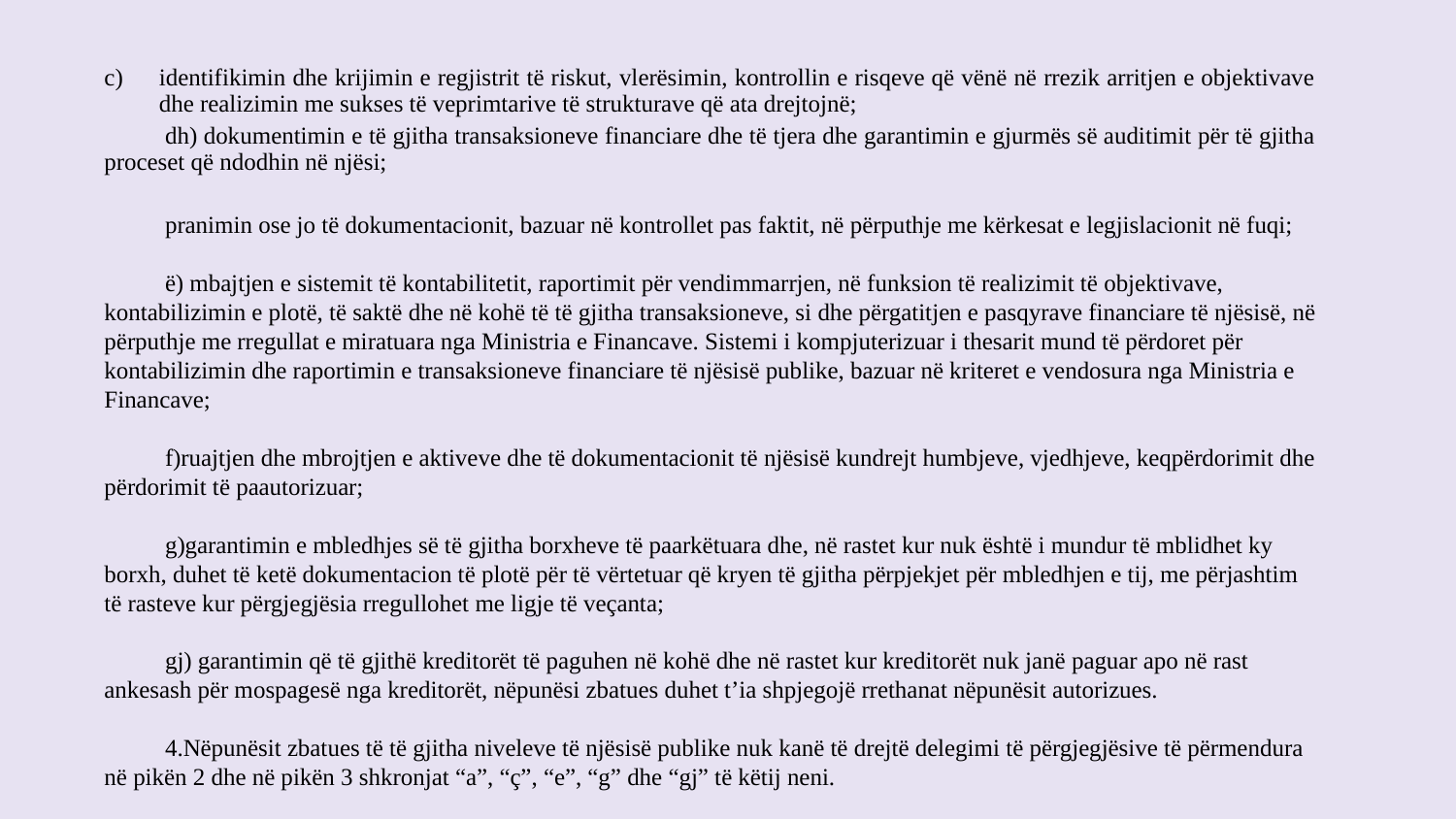

identifikimin dhe krijimin e regjistrit të riskut, vlerësimin, kontrollin e risqeve që vënë në rrezik arritjen e objektivave dhe realizimin me sukses të veprimtarive të strukturave që ata drejtojnë;

dh) dokumentimin e të gjitha transaksioneve financiare dhe të tjera dhe garantimin e gjurmës së auditimit për të gjitha proceset që ndodhin në njësi;

pranimin ose jo të dokumentacionit, bazuar në kontrollet pas faktit, në përputhje me kërkesat e legjislacionit në fuqi;

ë) mbajtjen e sistemit të kontabilitetit, raportimit për vendimmarrjen, në funksion të realizimit të objektivave, kontabilizimin e plotë, të saktë dhe në kohë të të gjitha transaksioneve, si dhe përgatitjen e pasqyrave financiare të njësisë, në përputhje me rregullat e miratuara nga Ministria e Financave. Sistemi i kompjuterizuar i thesarit mund të përdoret për kontabilizimin dhe raportimin e transaksioneve financiare të njësisë publike, bazuar në kriteret e vendosura nga Ministria e Financave;

f)ruajtjen dhe mbrojtjen e aktiveve dhe të dokumentacionit të njësisë kundrejt humbjeve, vjedhjeve, keqpërdorimit dhe përdorimit të paautorizuar;

g)garantimin e mbledhjes së të gjitha borxheve të paarkëtuara dhe, në rastet kur nuk është i mundur të mblidhet ky borxh, duhet të ketë dokumentacion të plotë për të vërtetuar që kryen të gjitha përpjekjet për mbledhjen e tij, me përjashtim të rasteve kur përgjegjësia rregullohet me ligje të veçanta;

gj) garantimin që të gjithë kreditorët të paguhen në kohë dhe në rastet kur kreditorët nuk janë paguar apo në rast ankesash për mospagesë nga kreditorët, nëpunësi zbatues duhet t’ia shpjegojë rrethanat nëpunësit autorizues.

4.Nëpunësit zbatues të të gjitha niveleve të njësisë publike nuk kanë të drejtë delegimi të përgjegjësive të përmendura në pikën 2 dhe në pikën 3 shkronjat “a”, “ç”, “e”, “g” dhe “gj” të këtij neni.